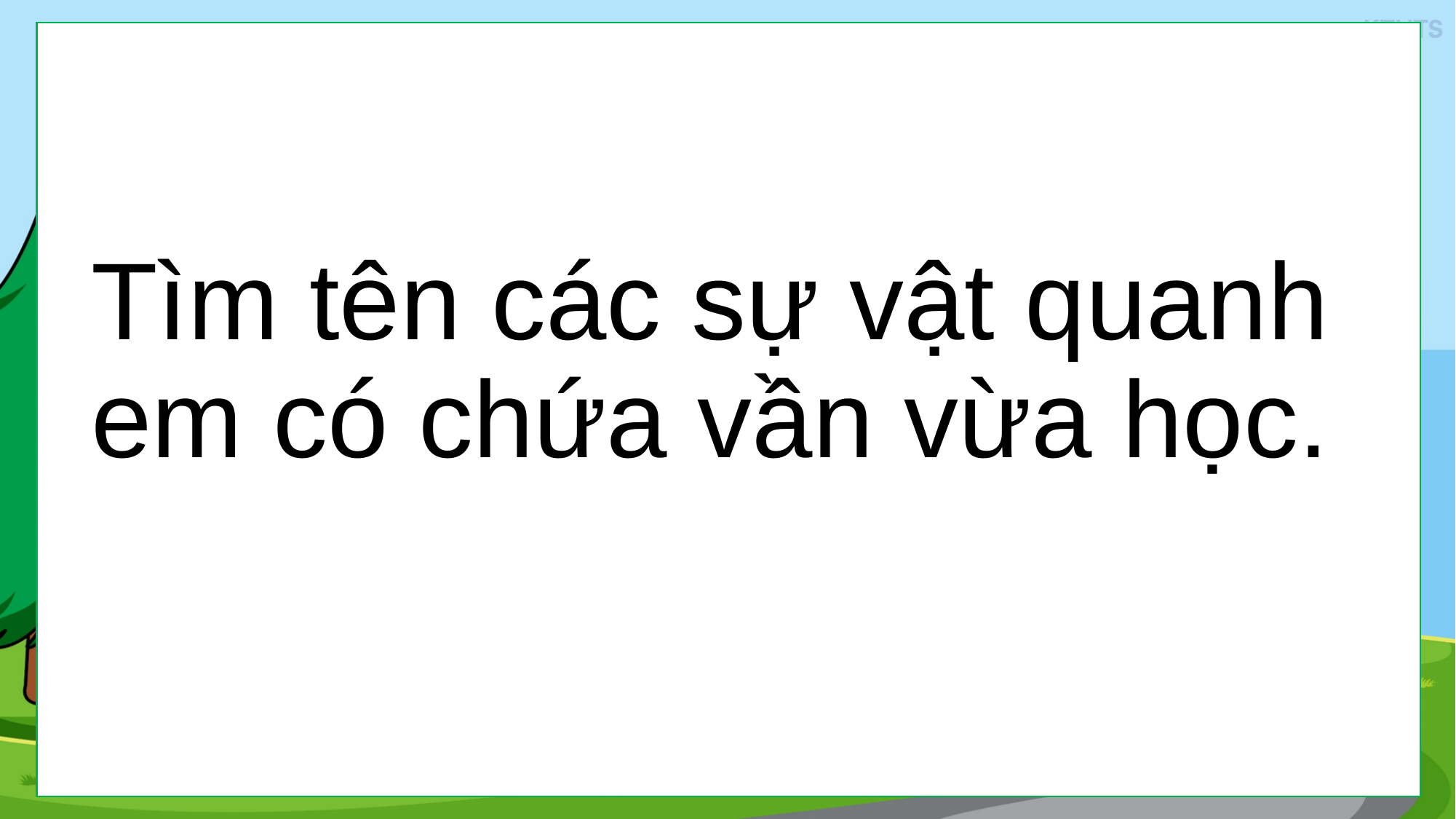

Tìm tên các sự vật quanh em có chứa vần vừa học.